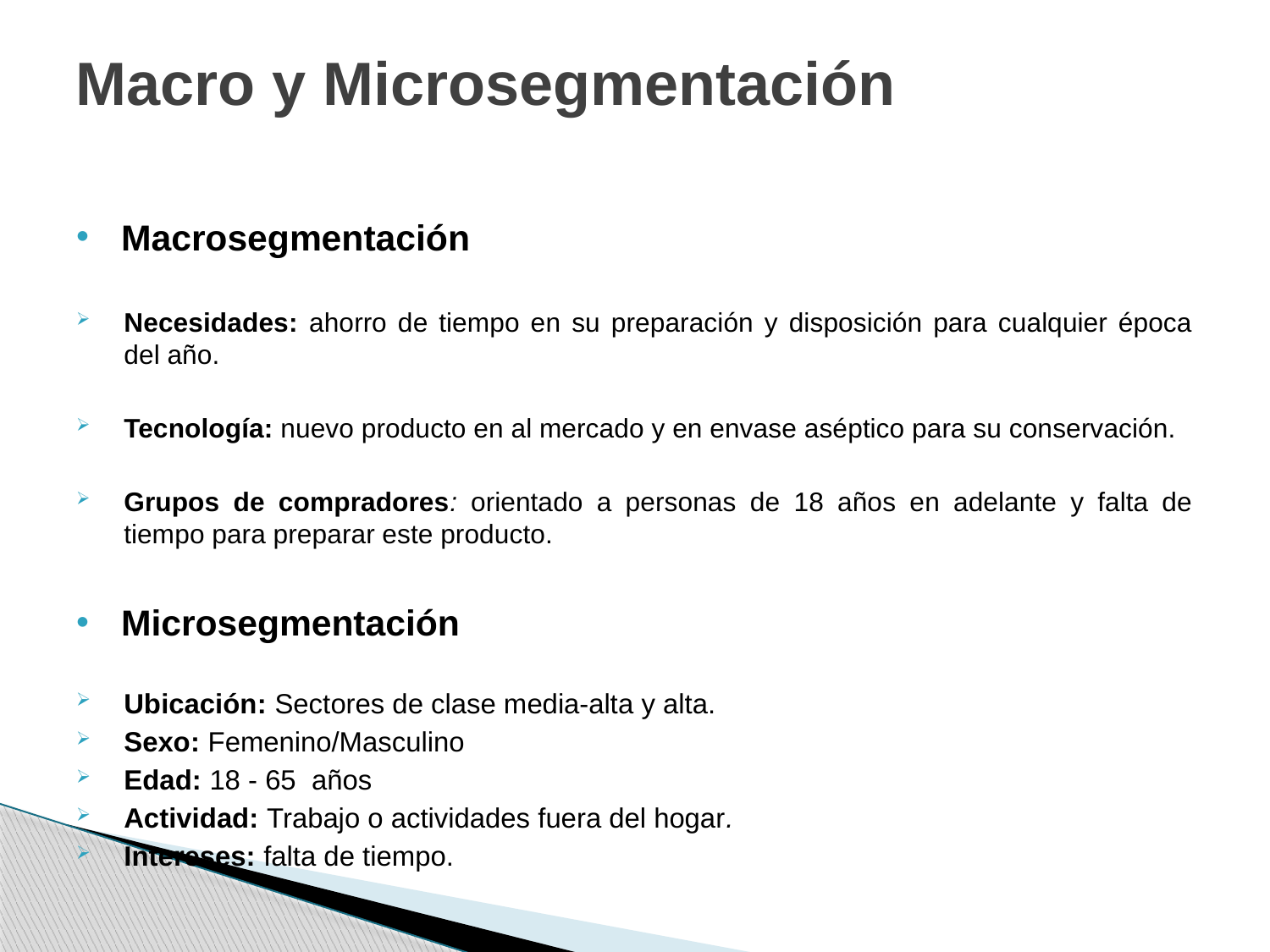

# Macro y Microsegmentación
Macrosegmentación

Necesidades: ahorro de tiempo en su preparación y disposición para cualquier época del año.

Tecnología: nuevo producto en al mercado y en envase aséptico para su conservación.

Grupos de compradores: orientado a personas de 18 años en adelante y falta de tiempo para preparar este producto.

Microsegmentación

Ubicación: Sectores de clase media-alta y alta.
Sexo: Femenino/Masculino
Edad: 18 - 65  años
Actividad: Trabajo o actividades fuera del hogar.
Intereses: falta de tiempo.